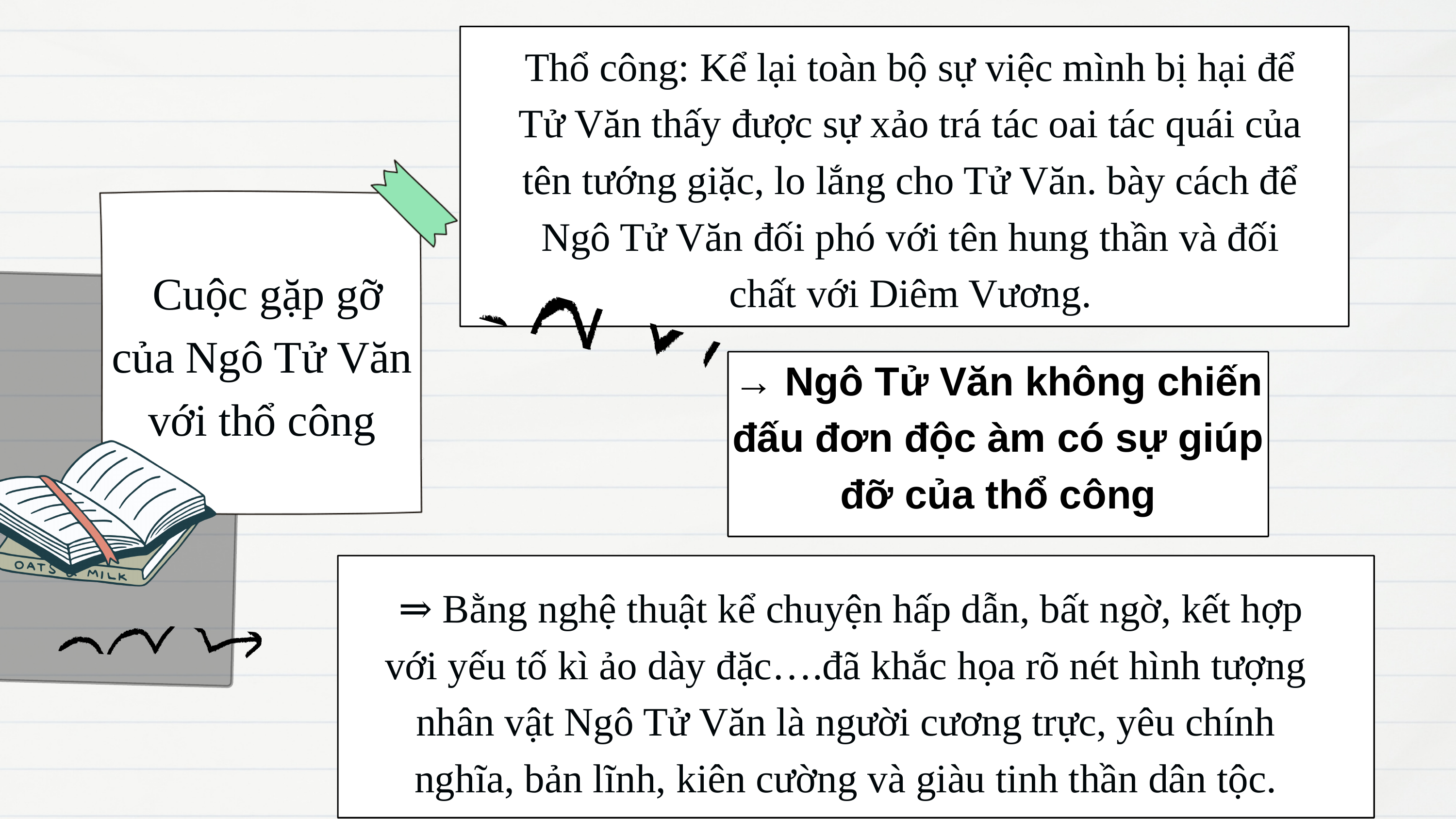

Thổ công: Kể lại toàn bộ sự việc mình bị hại để Tử Văn thấy được sự xảo trá tác oai tác quái của tên tướng giặc, lo lắng cho Tử Văn. bày cách để Ngô Tử Văn đối phó với tên hung thần và đối chất với Diêm Vương.

 Cuộc gặp gỡ của Ngô Tử Văn với thổ công

→ Ngô Tử Văn không chiến đấu đơn độc àm có sự giúp đỡ của thổ công

 ⇒ Bằng nghệ thuật kể chuyện hấp dẫn, bất ngờ, kết hợp với yếu tố kì ảo dày đặc….đã khắc họa rõ nét hình tượng nhân vật Ngô Tử Văn là người cương trực, yêu chính nghĩa, bản lĩnh, kiên cường và giàu tinh thần dân tộc.